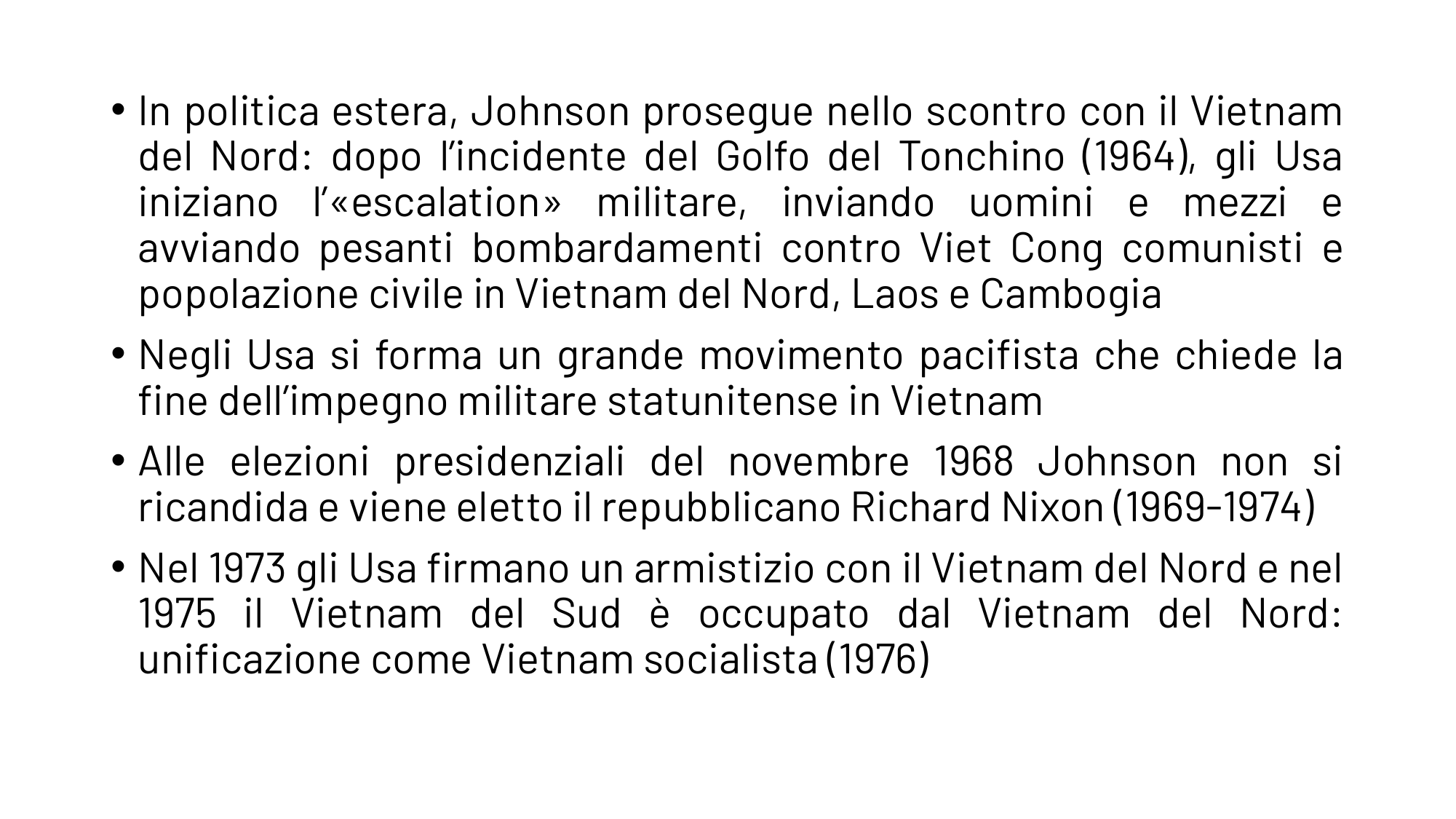

In politica estera, Johnson prosegue nello scontro con il Vietnam del Nord: dopo l’incidente del Golfo del Tonchino (1964), gli Usa iniziano l’«escalation» militare, inviando uomini e mezzi e avviando pesanti bombardamenti contro Viet Cong comunisti e popolazione civile in Vietnam del Nord, Laos e Cambogia
Negli Usa si forma un grande movimento pacifista che chiede la fine dell’impegno militare statunitense in Vietnam
Alle elezioni presidenziali del novembre 1968 Johnson non si ricandida e viene eletto il repubblicano Richard Nixon (1969-1974)
Nel 1973 gli Usa firmano un armistizio con il Vietnam del Nord e nel 1975 il Vietnam del Sud è occupato dal Vietnam del Nord: unificazione come Vietnam socialista (1976)